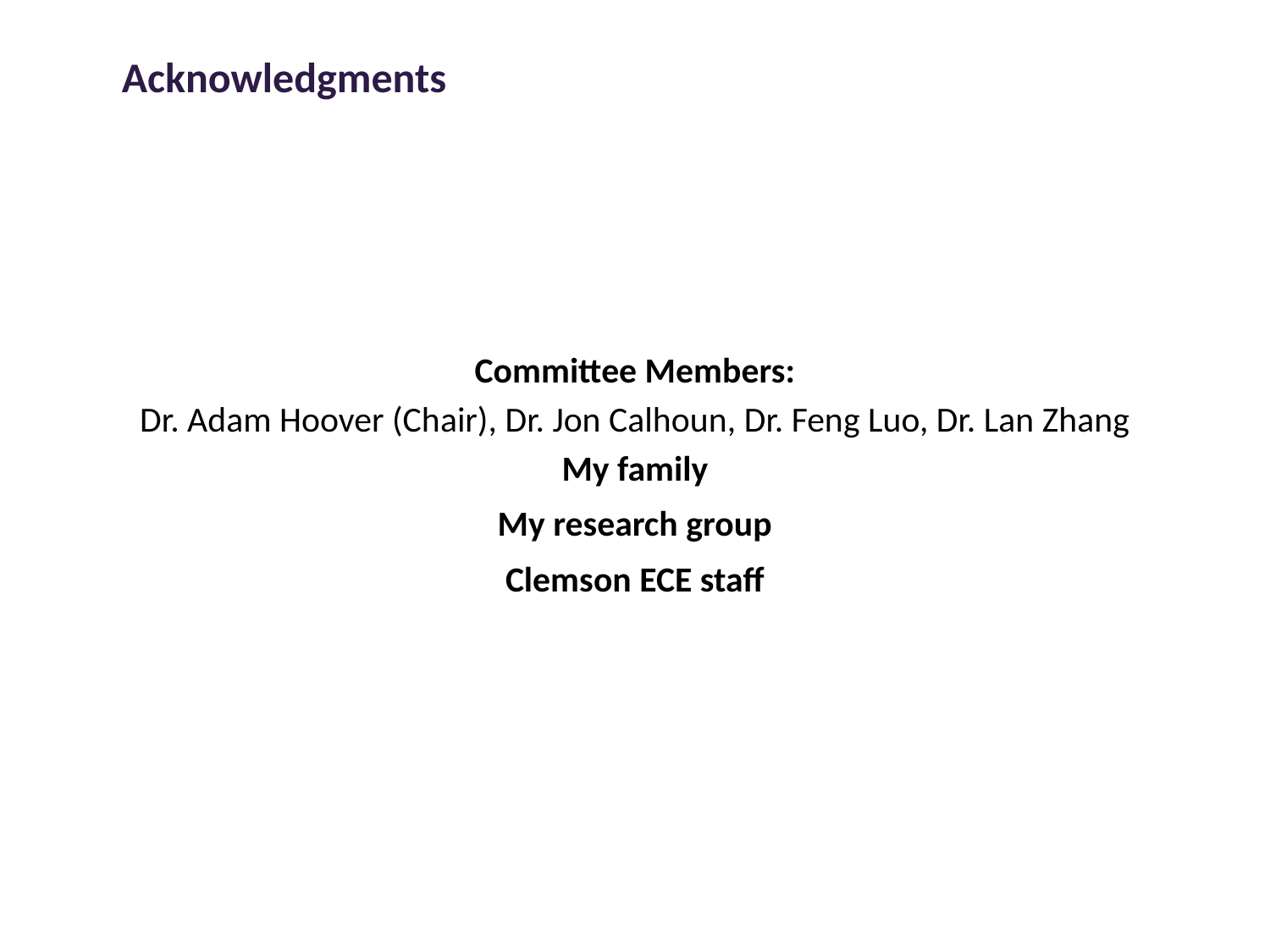

# Acknowledgments
Committee Members:
Dr. Adam Hoover (Chair), Dr. Jon Calhoun, Dr. Feng Luo, Dr. Lan Zhang
My family
My research group
Clemson ECE staff